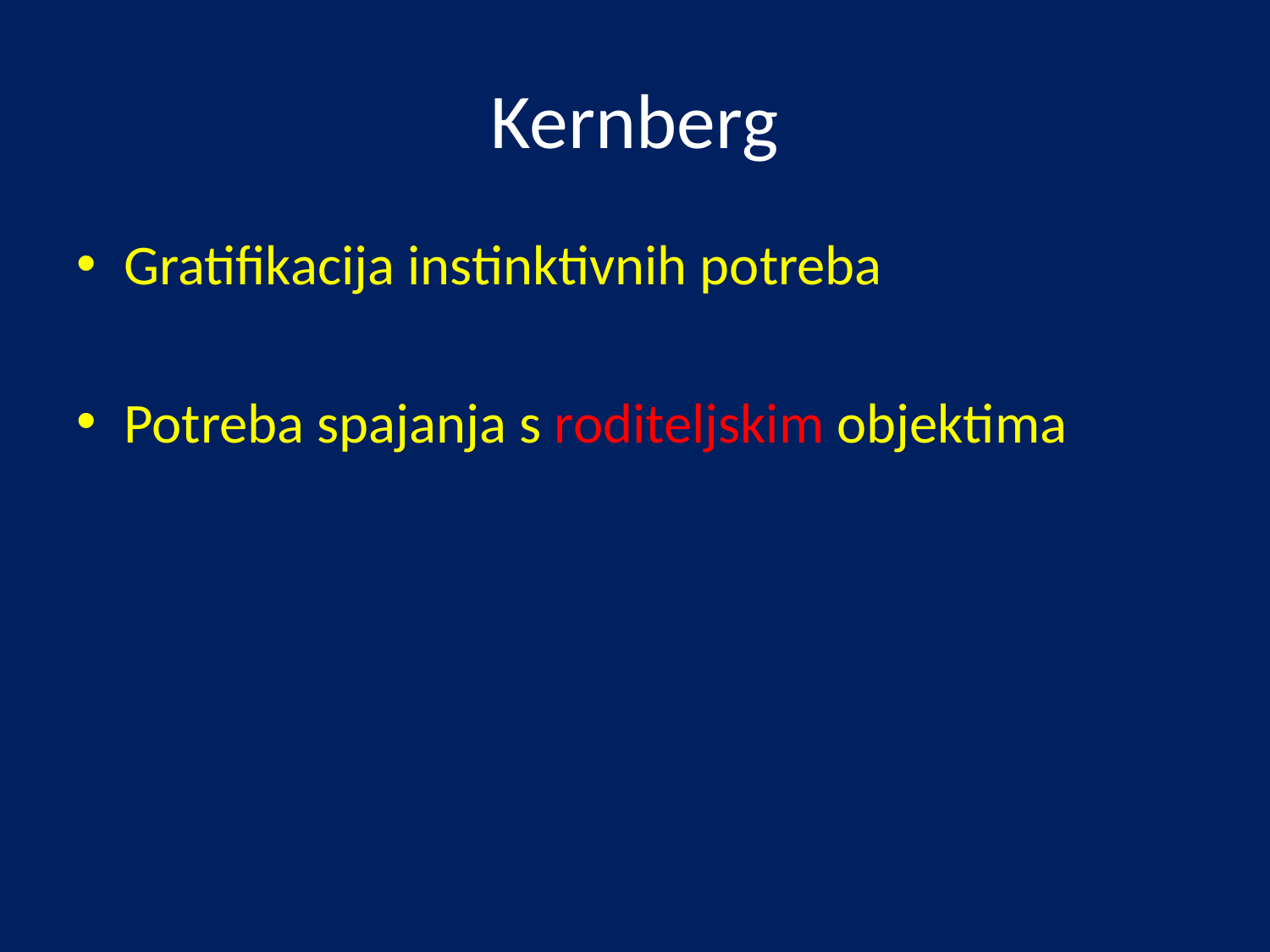

# Kernberg
Gratifikacija instinktivnih potreba

Potreba spajanja s roditeljskim objektima